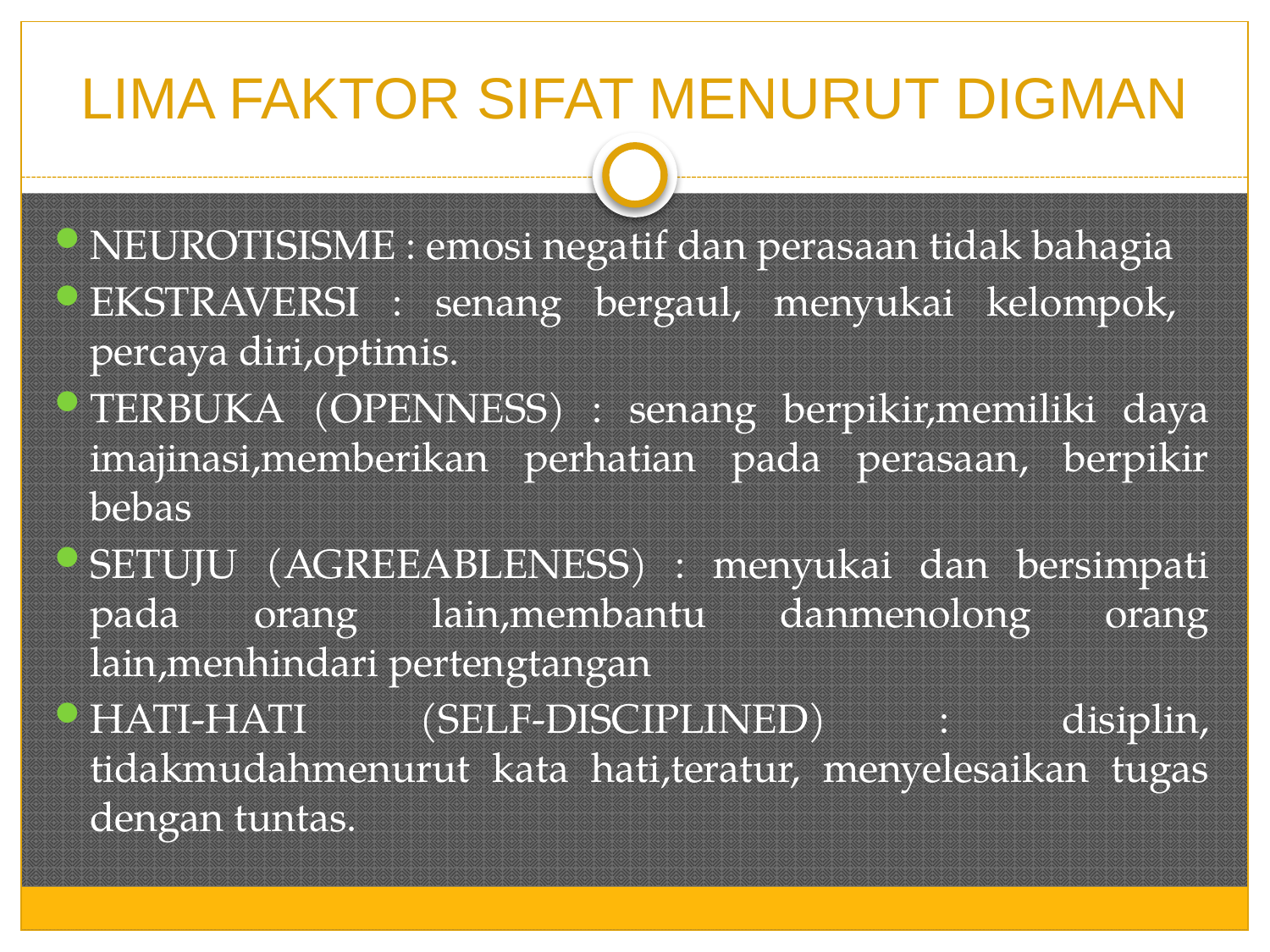

# LIMA FAKTOR SIFAT MENURUT DIGMAN
NEUROTISISME : emosi negatif dan perasaan tidak bahagia
EKSTRAVERSI : senang bergaul, menyukai kelompok,  percaya diri,optimis.
TERBUKA (OPENNESS) : senang berpikir,memiliki daya imajinasi,memberikan perhatian pada perasaan, berpikir bebas
SETUJU (AGREEABLENESS) : menyukai dan bersimpati pada orang lain,membantu danmenolong orang lain,menhindari pertengtangan
HATI-HATI (SELF-DISCIPLINED) : disiplin, tidakmudahmenurut kata hati,teratur, menyelesaikan tugas dengan tuntas.